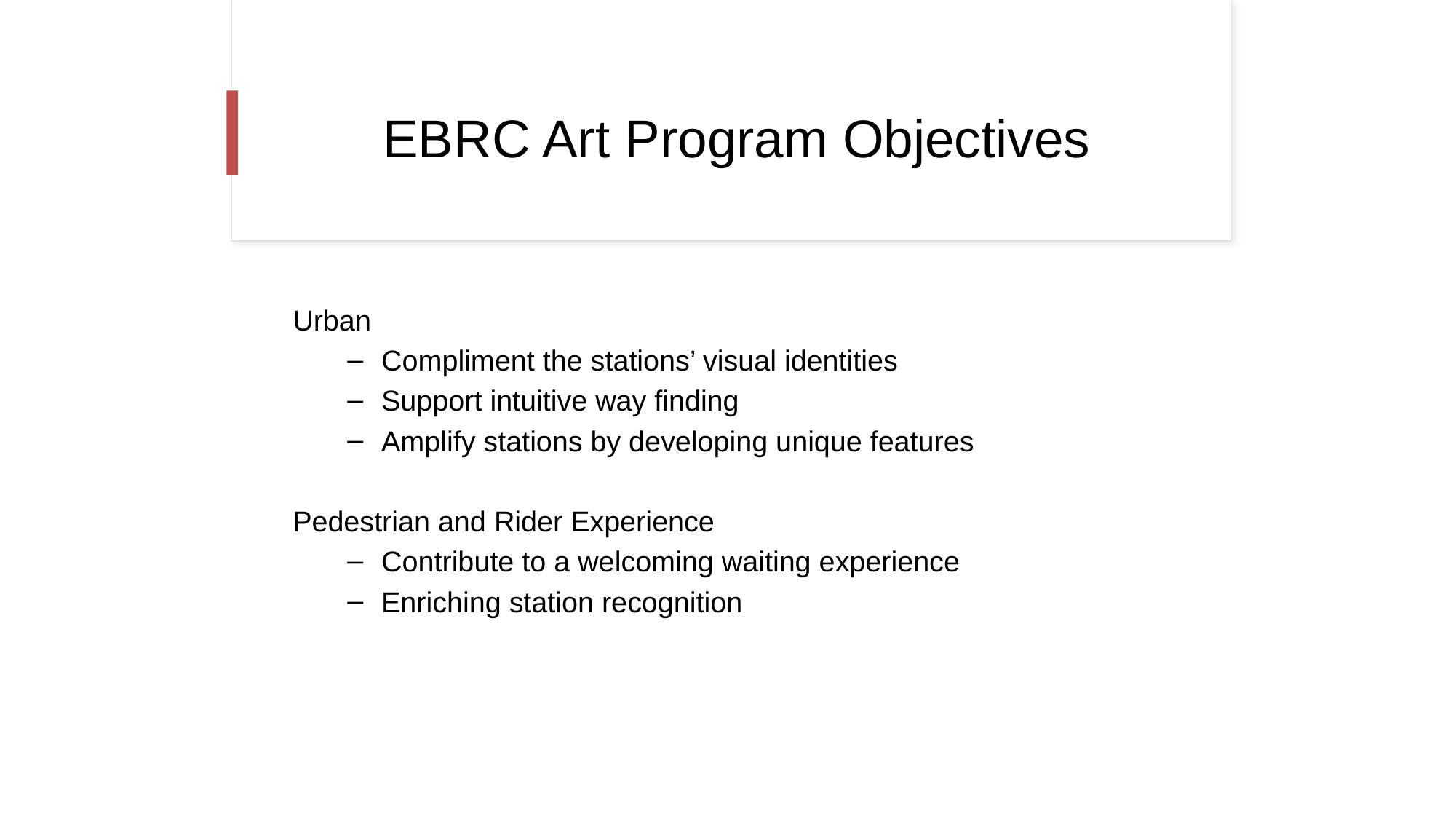

# EBRC Art Program Objectives

Urban
Compliment the stations’ visual identities
Support intuitive way finding
Amplify stations by developing unique features

Pedestrian and Rider Experience
Contribute to a welcoming waiting experience
Enriching station recognition